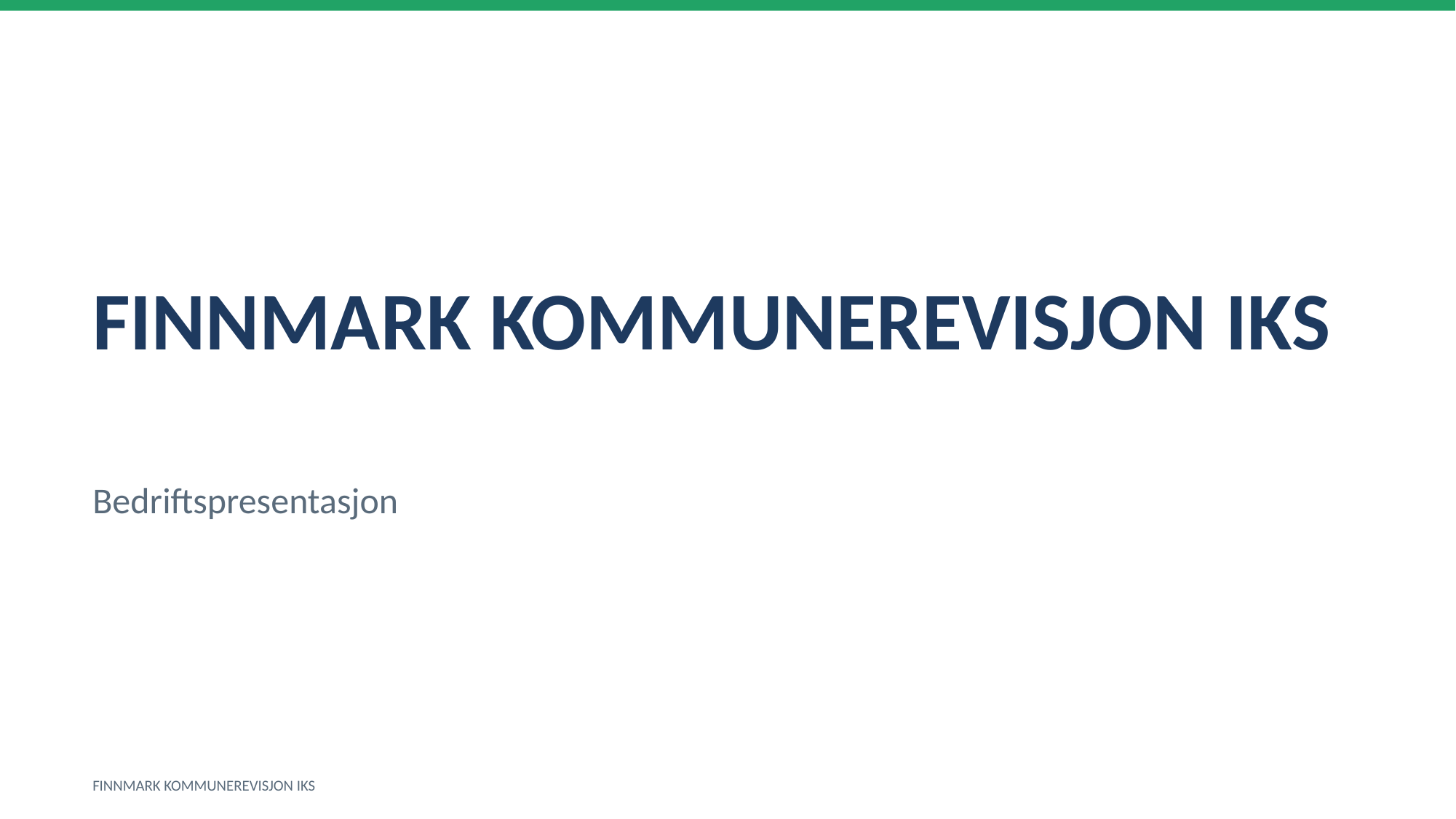

FINNMARK KOMMUNEREVISJON IKS
Bedriftspresentasjon
FINNMARK KOMMUNEREVISJON IKS